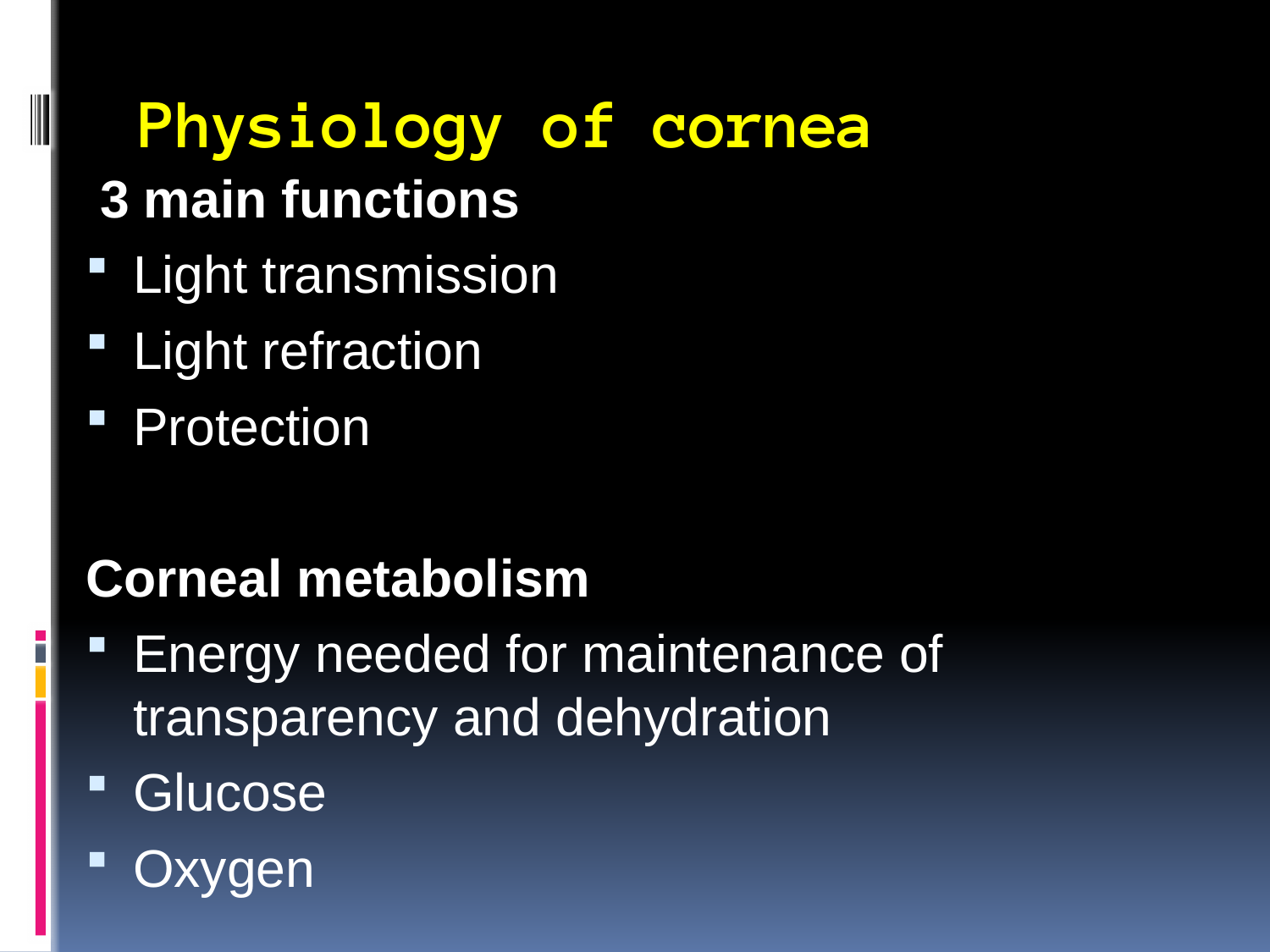

# Physiology of cornea
 3 main functions
Light transmission
Light refraction
Protection

Corneal metabolism
Energy needed for maintenance of transparency and dehydration
Glucose
Oxygen